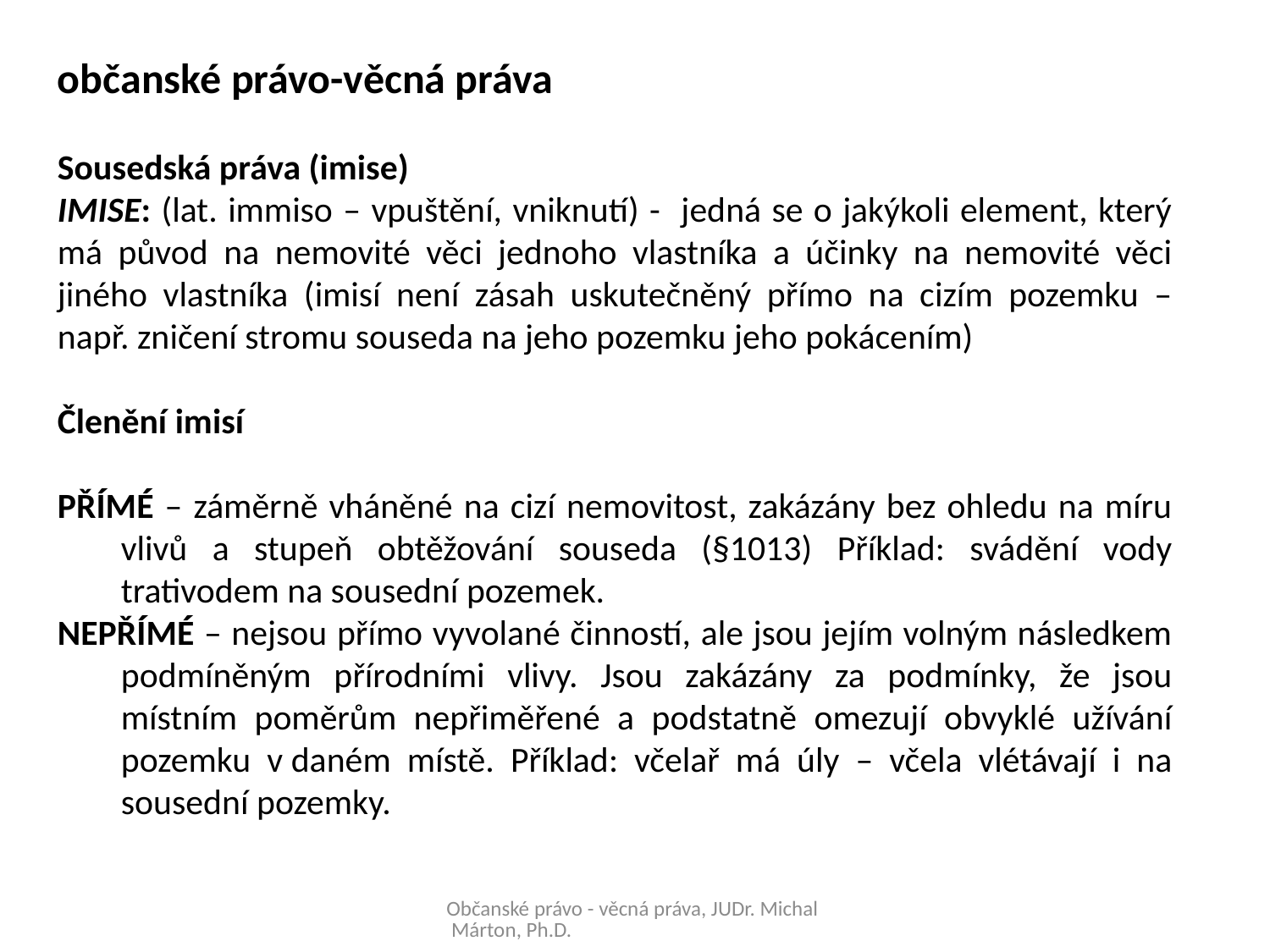

občanské právo-věcná práva

Sousedská práva (imise)
IMISE: (lat. immiso – vpuštění, vniknutí) -  jedná se o jakýkoli element, který má původ na nemovité věci jednoho vlastníka a účinky na nemovité věci jiného vlastníka (imisí není zásah uskutečněný přímo na cizím pozemku – např. zničení stromu souseda na jeho pozemku jeho pokácením)

Členění imisí

PŘÍMÉ – záměrně vháněné na cizí nemovitost, zakázány bez ohledu na míru vlivů a stupeň obtěžování souseda (§1013) Příklad: svádění vody trativodem na sousední pozemek.
NEPŘÍMÉ – nejsou přímo vyvolané činností, ale jsou jejím volným následkem podmíněným přírodními vlivy. Jsou zakázány za podmínky, že jsou místním poměrům nepřiměřené a podstatně omezují obvyklé užívání pozemku v daném místě. Příklad: včelař má úly – včela vlétávají i na sousední pozemky.

Občanské právo - věcná práva, JUDr. Michal Márton, Ph.D.